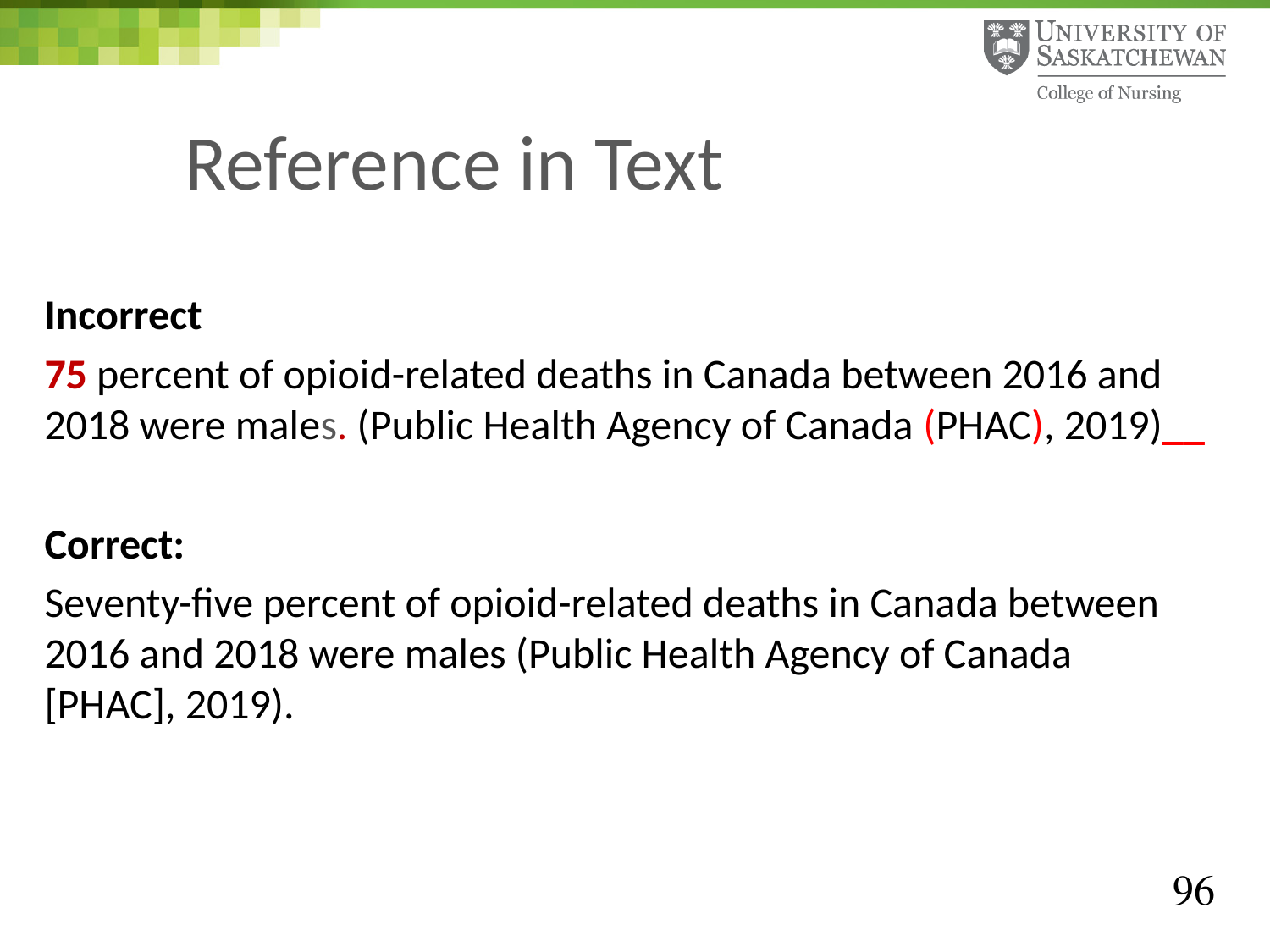

# Reference in Text

Incorrect
75 percent of opioid-related deaths in Canada between 2016 and 2018 were males. (Public Health Agency of Canada (PHAC), 2019)__

Correct:
Seventy-five percent of opioid-related deaths in Canada between 2016 and 2018 were males (Public Health Agency of Canada [PHAC], 2019).